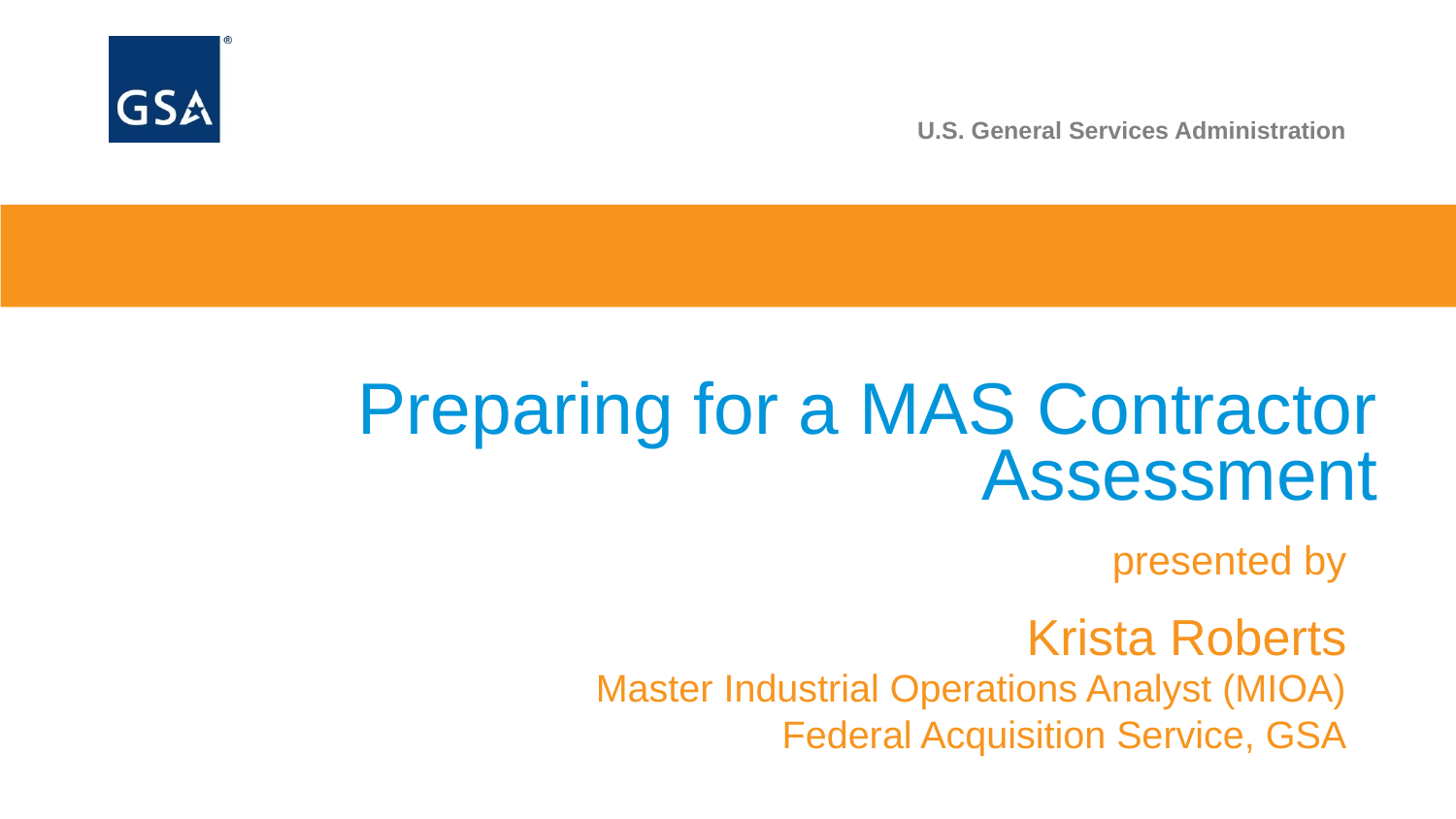

Preparing for a MAS Contractor Assessment

presented by
Krista Roberts
Master Industrial Operations Analyst (MIOA)
Federal Acquisition Service, GSA